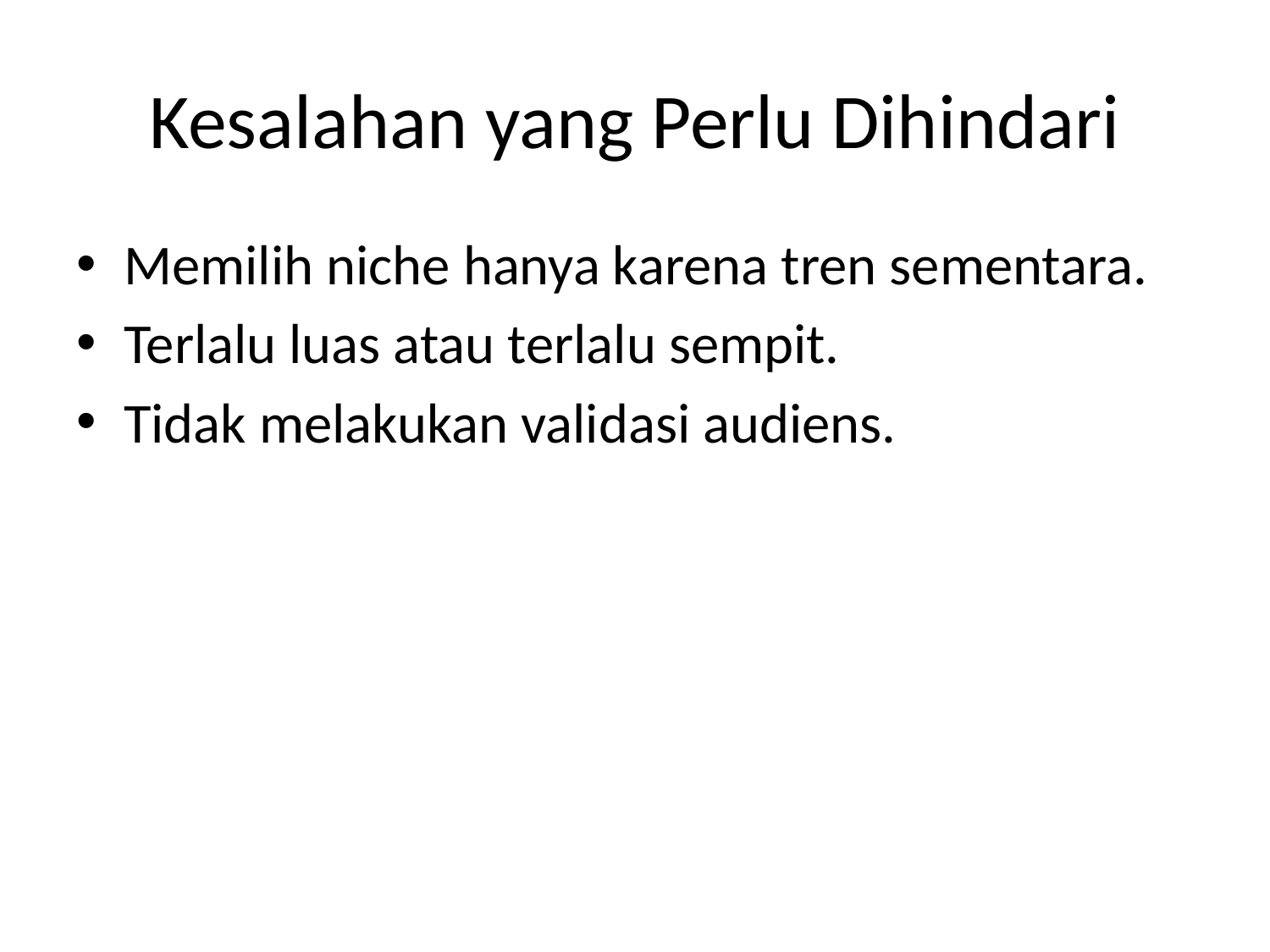

# Kesalahan yang Perlu Dihindari
Memilih niche hanya karena tren sementara.
Terlalu luas atau terlalu sempit.
Tidak melakukan validasi audiens.